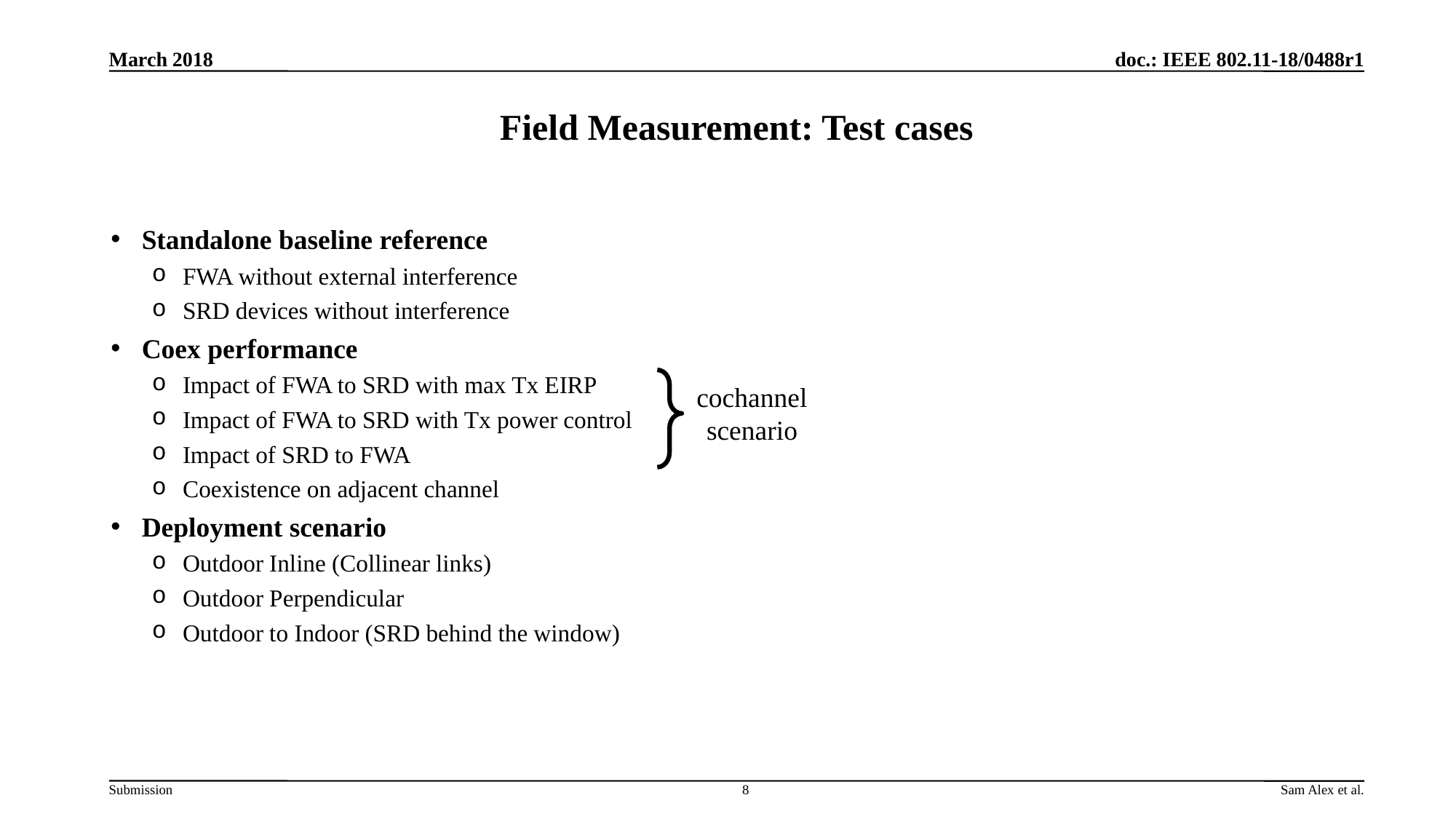

March 2018
# Field Measurement: Test cases
Standalone baseline reference
FWA without external interference
SRD devices without interference
Coex performance
Impact of FWA to SRD with max Tx EIRP
Impact of FWA to SRD with Tx power control
Impact of SRD to FWA
Coexistence on adjacent channel
Deployment scenario
Outdoor Inline (Collinear links)
Outdoor Perpendicular
Outdoor to Indoor (SRD behind the window)

cochannel scenario
8
Sam Alex et al.